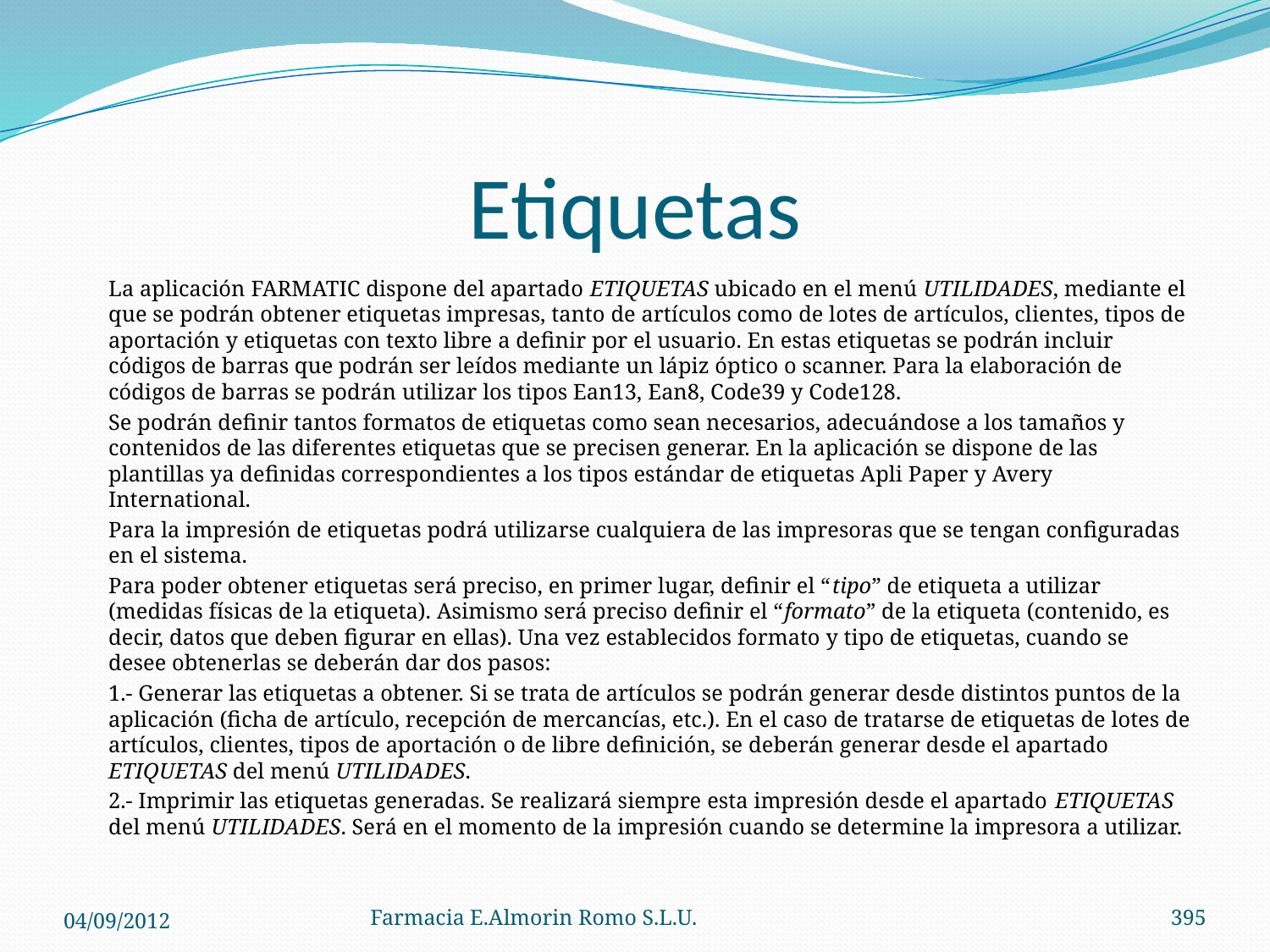

# Etiquetas
	La aplicación FARMATIC dispone del apartado ETIQUETAS ubicado en el menú UTILIDADES, mediante el que se podrán obtener etiquetas impresas, tanto de artículos como de lotes de artículos, clientes, tipos de aportación y etiquetas con texto libre a definir por el usuario. En estas etiquetas se podrán incluir códigos de barras que podrán ser leídos mediante un lápiz óptico o scanner. Para la elaboración de códigos de barras se podrán utilizar los tipos Ean13, Ean8, Code39 y Code128.
	Se podrán definir tantos formatos de etiquetas como sean necesarios, adecuándose a los tamaños y contenidos de las diferentes etiquetas que se precisen generar. En la aplicación se dispone de las plantillas ya definidas correspondientes a los tipos estándar de etiquetas Apli Paper y Avery International.
	Para la impresión de etiquetas podrá utilizarse cualquiera de las impresoras que se tengan configuradas en el sistema.
	Para poder obtener etiquetas será preciso, en primer lugar, definir el “tipo” de etiqueta a utilizar (medidas físicas de la etiqueta). Asimismo será preciso definir el “formato” de la etiqueta (contenido, es decir, datos que deben figurar en ellas). Una vez establecidos formato y tipo de etiquetas, cuando se desee obtenerlas se deberán dar dos pasos:
	1.- Generar las etiquetas a obtener. Si se trata de artículos se podrán generar desde distintos puntos de la aplicación (ficha de artículo, recepción de mercancías, etc.). En el caso de tratarse de etiquetas de lotes de artículos, clientes, tipos de aportación o de libre definición, se deberán generar desde el apartado ETIQUETAS del menú UTILIDADES.
	2.- Imprimir las etiquetas generadas. Se realizará siempre esta impresión desde el apartado ETIQUETAS del menú UTILIDADES. Será en el momento de la impresión cuando se determine la impresora a utilizar.

04/09/2012
Farmacia E.Almorin Romo S.L.U.
395